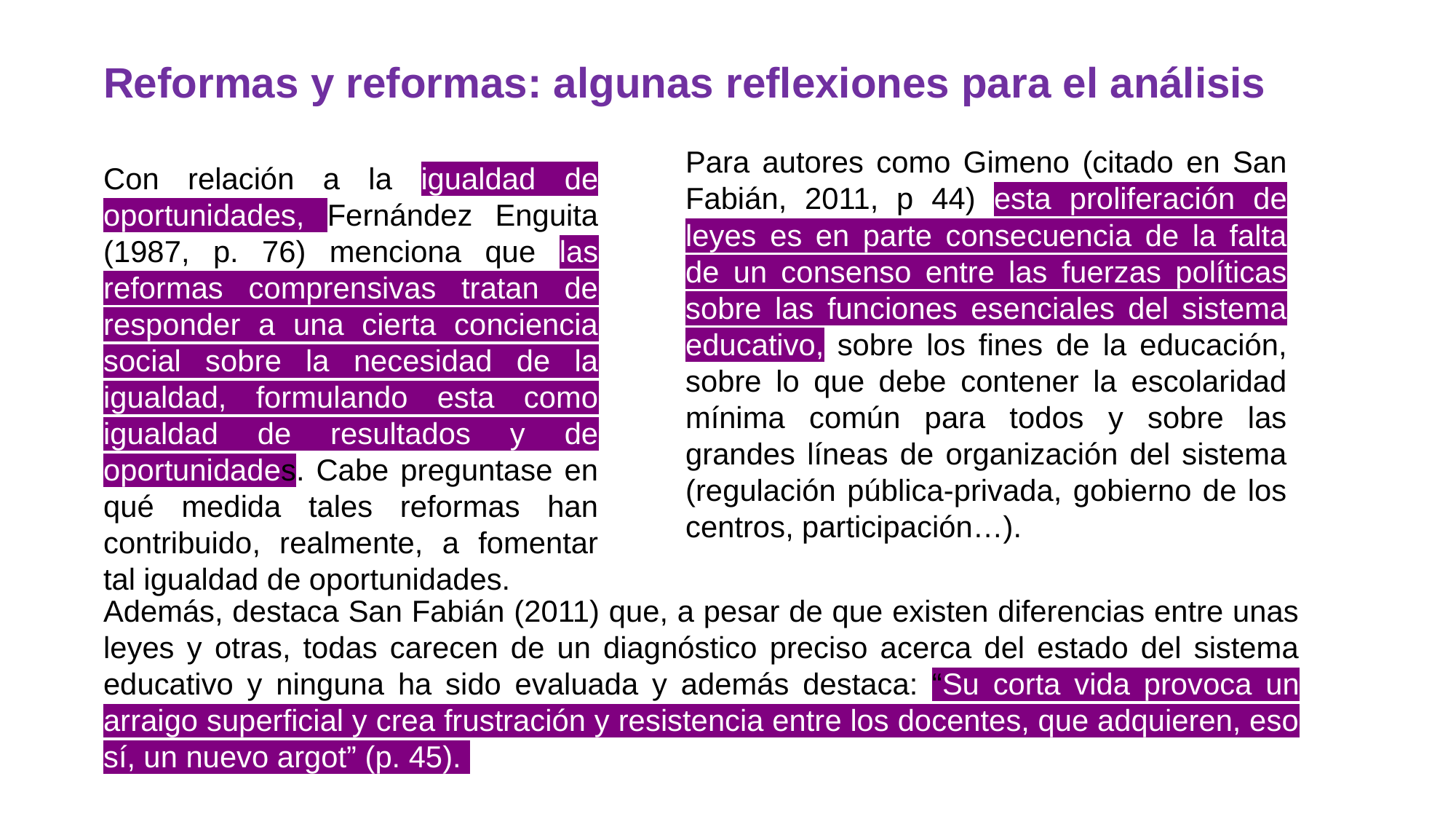

Reformas y reformas: algunas reflexiones para el análisis
Para autores como Gimeno (citado en San Fabián, 2011, p 44) esta proliferación de leyes es en parte consecuencia de la falta de un consenso entre las fuerzas políticas sobre las funciones esenciales del sistema educativo, sobre los fines de la educación, sobre lo que debe contener la escolaridad mínima común para todos y sobre las grandes líneas de organización del sistema (regulación pública-privada, gobierno de los centros, participación…).
Con relación a la igualdad de oportunidades, Fernández Enguita (1987, p. 76) menciona que las reformas comprensivas tratan de responder a una cierta conciencia social sobre la necesidad de la igualdad, formulando esta como igualdad de resultados y de oportunidades. Cabe preguntase en qué medida tales reformas han contribuido, realmente, a fomentar tal igualdad de oportunidades.
Además, destaca San Fabián (2011) que, a pesar de que existen diferencias entre unas leyes y otras, todas carecen de un diagnóstico preciso acerca del estado del sistema educativo y ninguna ha sido evaluada y además destaca: “Su corta vida provoca un arraigo superficial y crea frustración y resistencia entre los docentes, que adquieren, eso sí, un nuevo argot” (p. 45).